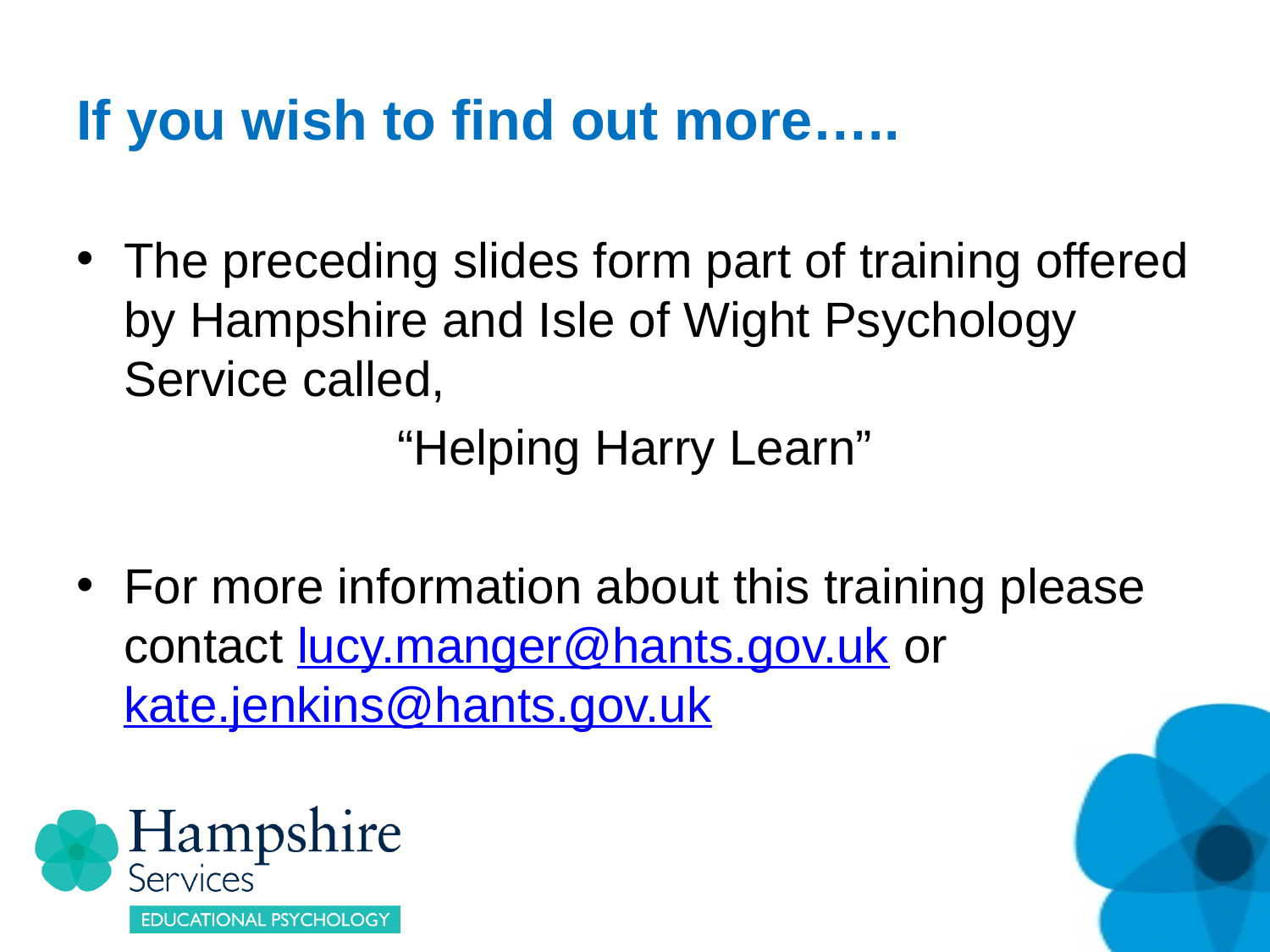

# If you wish to find out more…..
The preceding slides form part of training offered by Hampshire and Isle of Wight Psychology Service called,
“Helping Harry Learn”

For more information about this training please contact lucy.manger@hants.gov.uk or kate.jenkins@hants.gov.uk